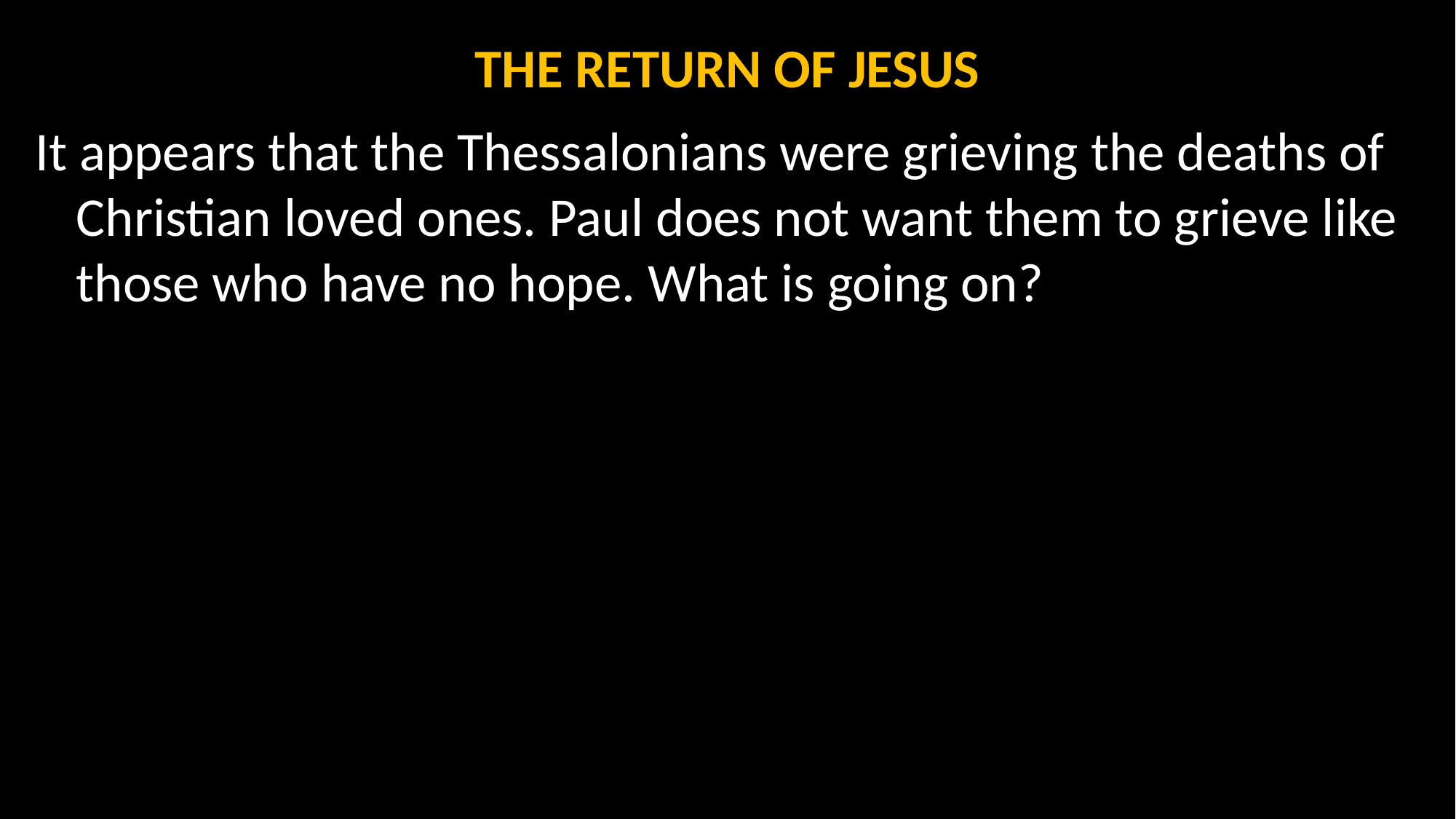

THE RETURN OF JESUS
It appears that the Thessalonians were grieving the deaths of Christian loved ones. Paul does not want them to grieve like those who have no hope. What is going on?